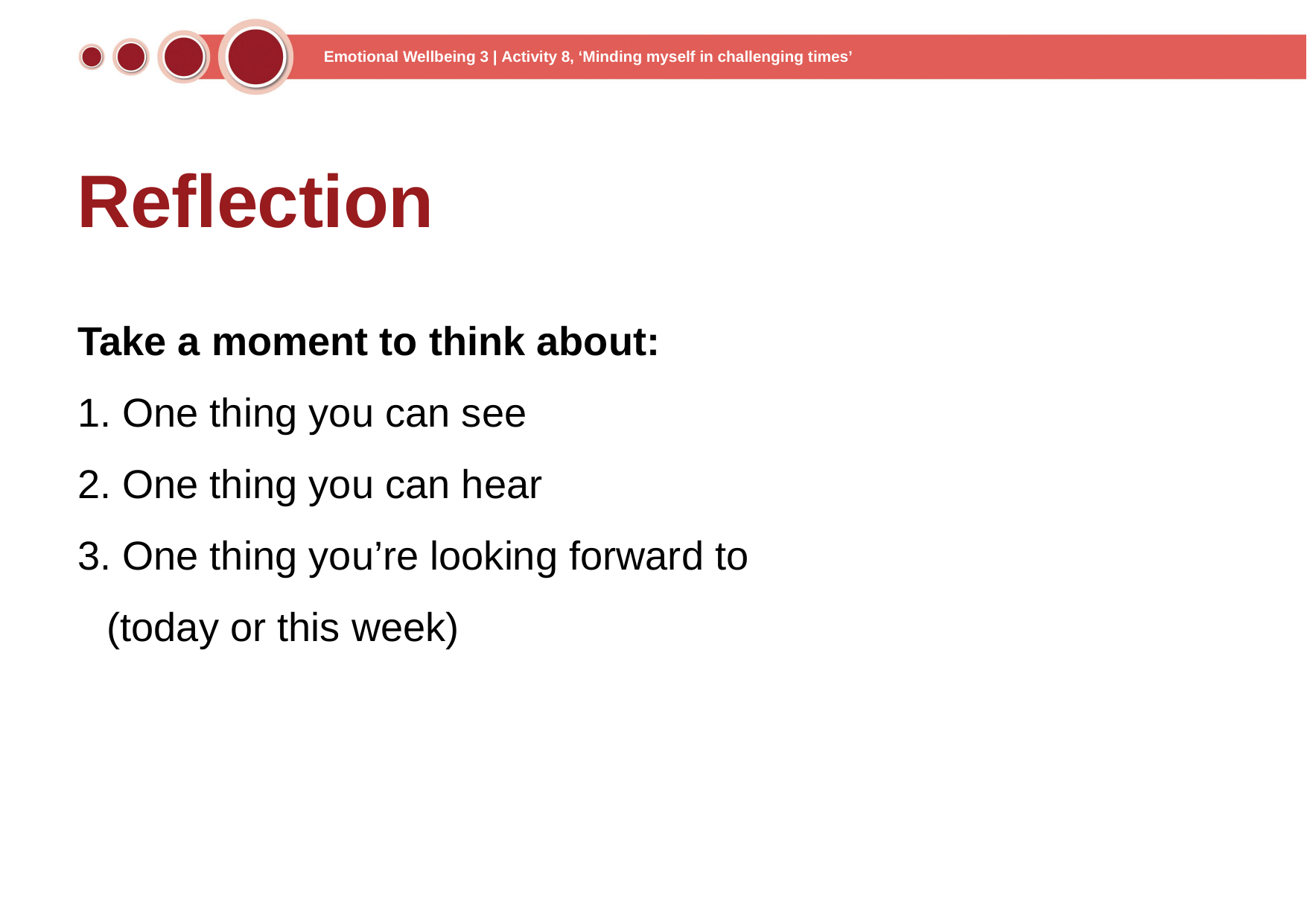

Emotional Wellbeing 3 | Activity 8, ‘Minding myself in challenging times’
# Reflection
Take a moment to think about:
1. One thing you can see
2. One thing you can hear
3. One thing you’re looking forward to
	(today or this week)